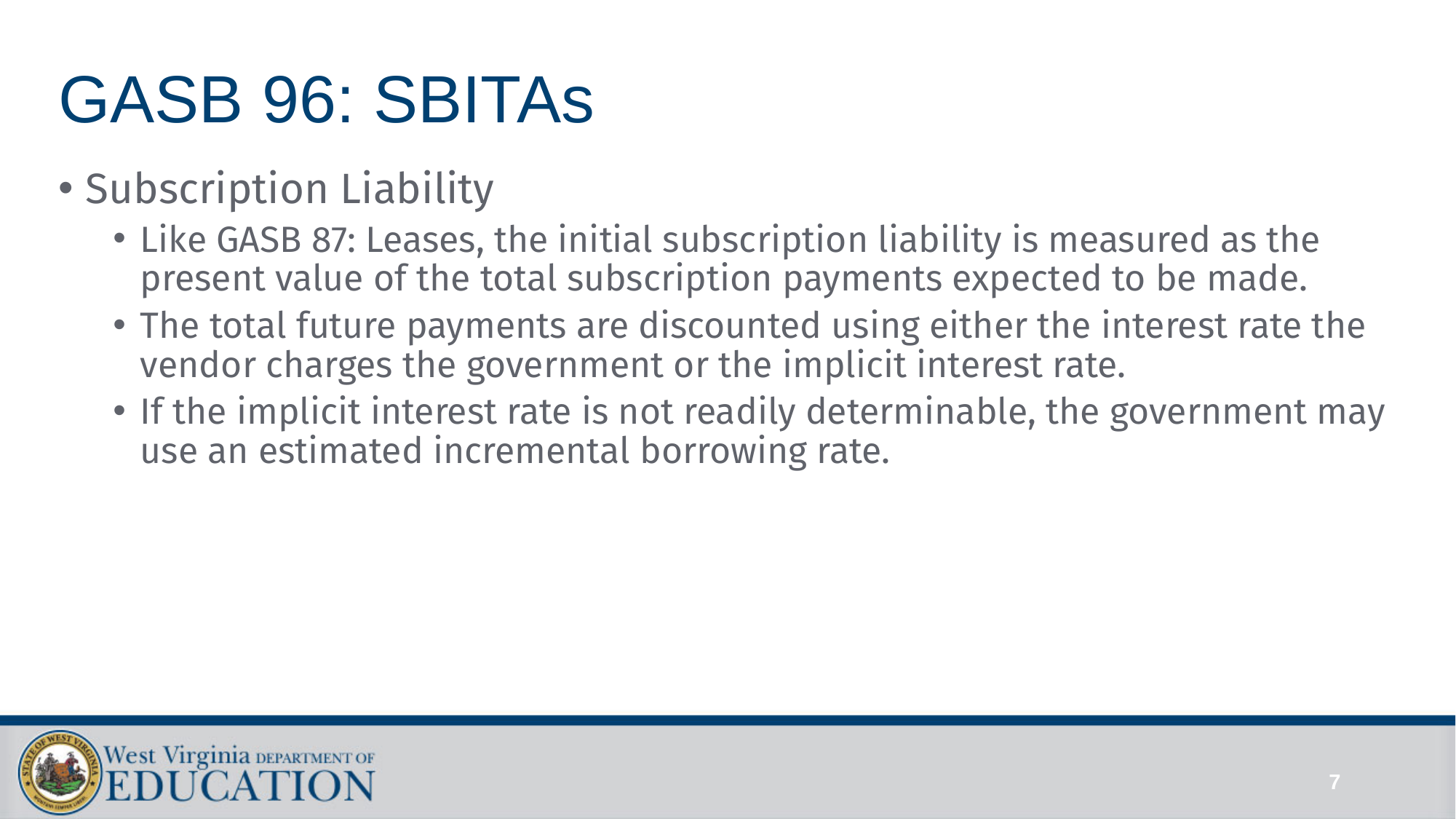

# GASB 96: SBITAs
Subscription Liability
Like GASB 87: Leases, the initial subscription liability is measured as the present value of the total subscription payments expected to be made.
The total future payments are discounted using either the interest rate the vendor charges the government or the implicit interest rate.
If the implicit interest rate is not readily determinable, the government may use an estimated incremental borrowing rate.

7